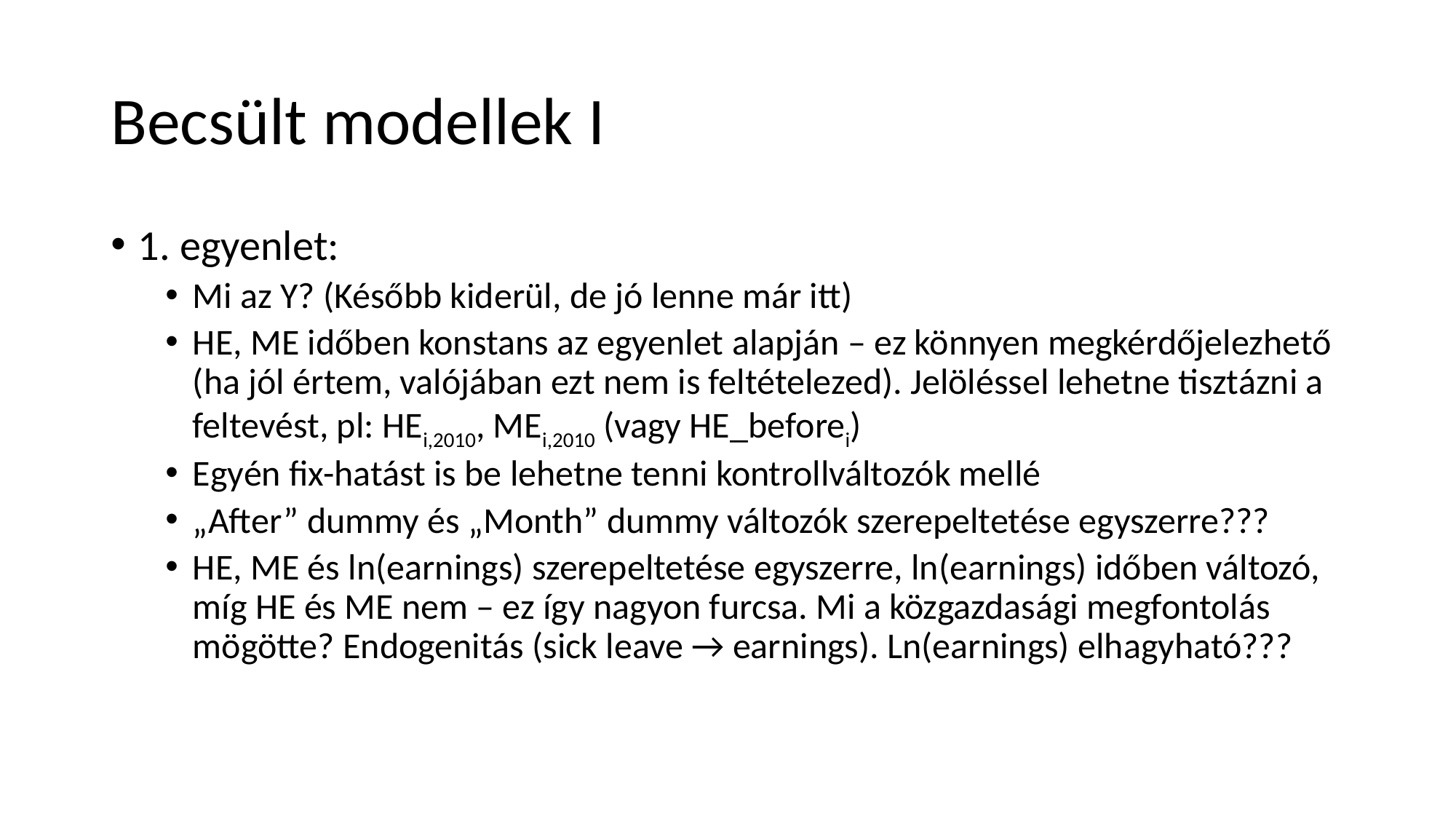

# Becsült modellek I
1. egyenlet:
Mi az Y? (Később kiderül, de jó lenne már itt)
HE, ME időben konstans az egyenlet alapján – ez könnyen megkérdőjelezhető (ha jól értem, valójában ezt nem is feltételezed). Jelöléssel lehetne tisztázni a feltevést, pl: HEi,2010, MEi,2010 (vagy HE_beforei)
Egyén fix-hatást is be lehetne tenni kontrollváltozók mellé
„After” dummy és „Month” dummy változók szerepeltetése egyszerre???
HE, ME és ln(earnings) szerepeltetése egyszerre, ln(earnings) időben változó, míg HE és ME nem – ez így nagyon furcsa. Mi a közgazdasági megfontolás mögötte? Endogenitás (sick leave → earnings). Ln(earnings) elhagyható???